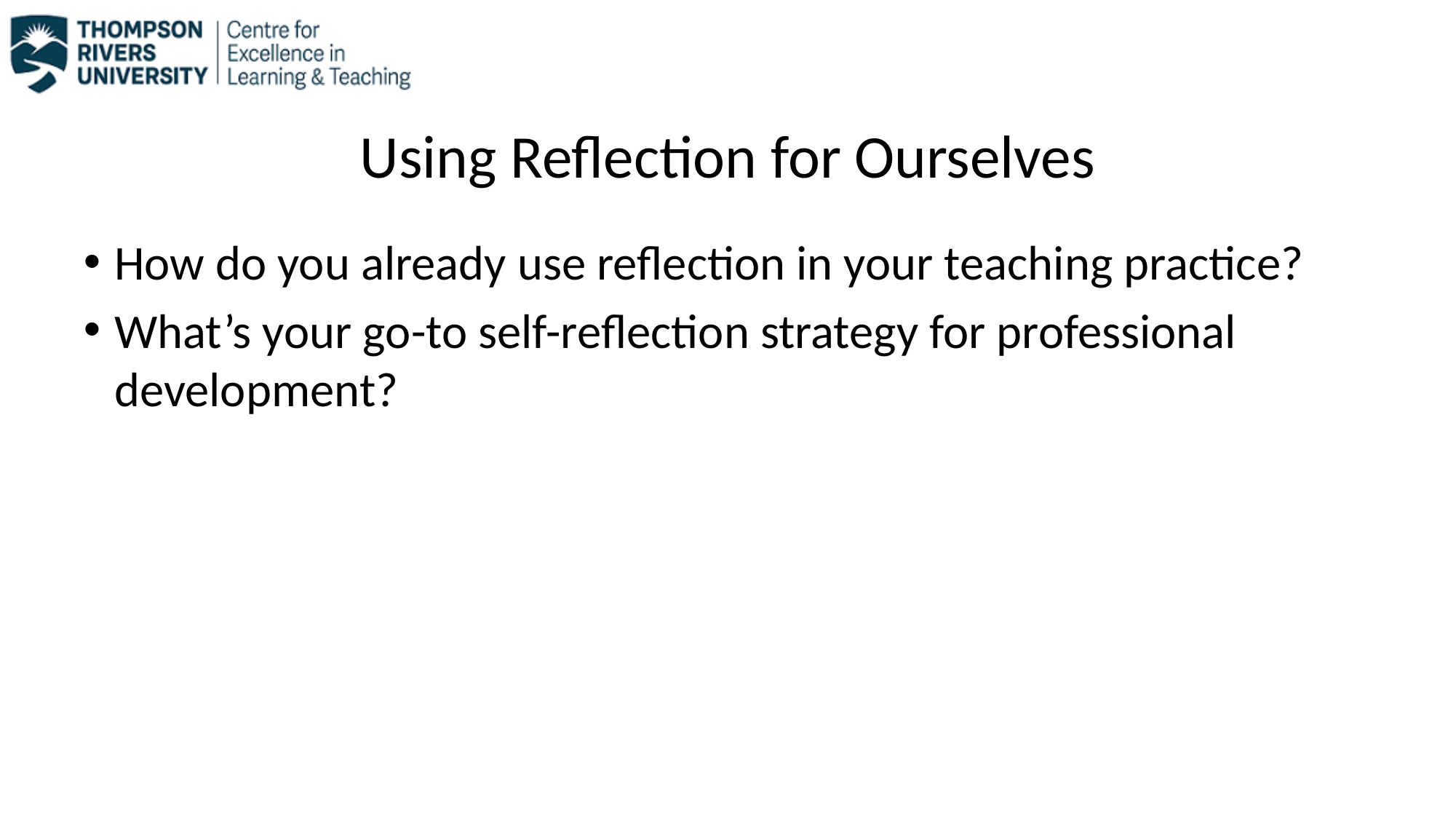

# Using Reflection for Ourselves
How do you already use reflection in your teaching practice?
What’s your go-to self-reflection strategy for professional development?